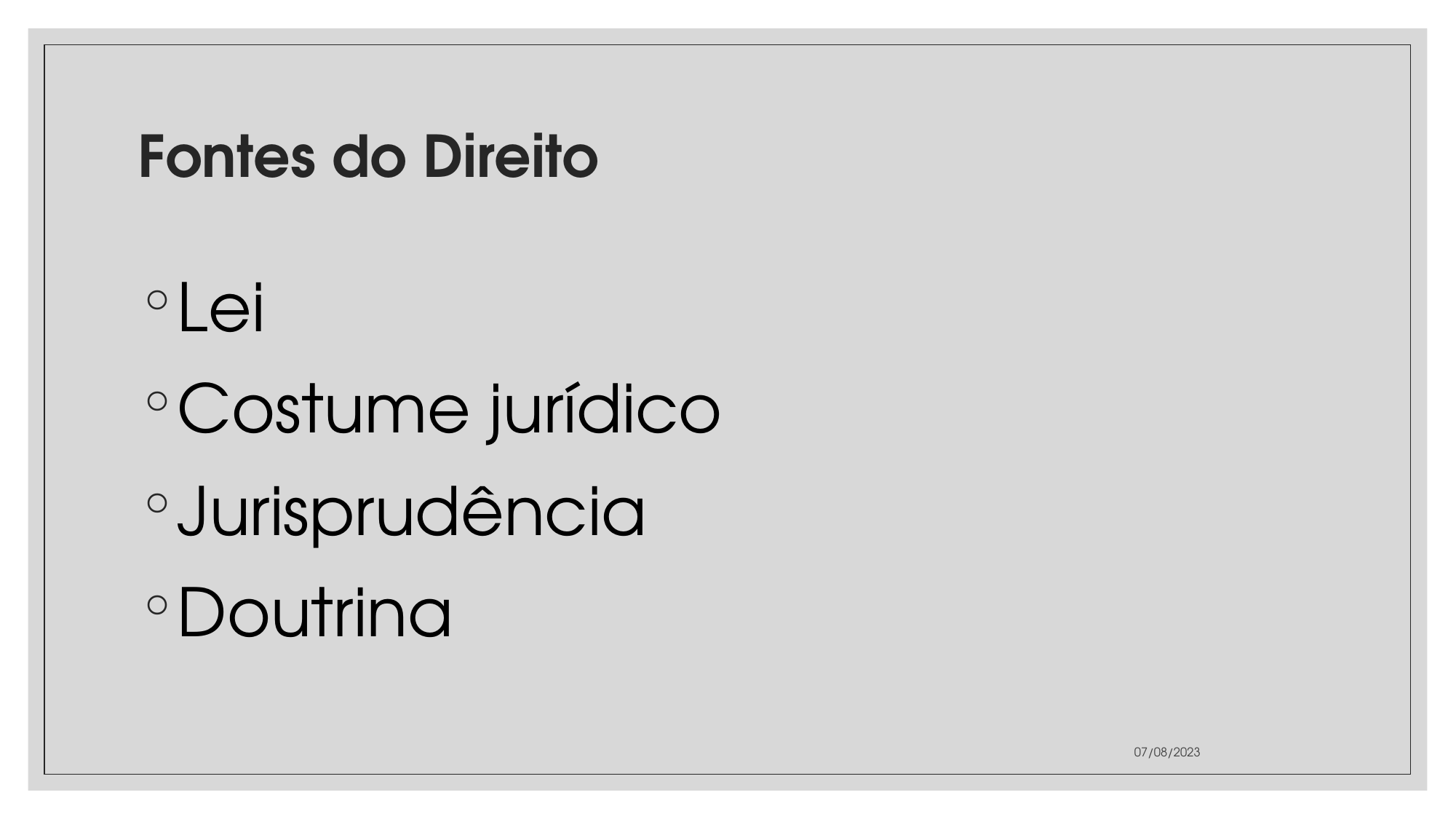

# Fontes do Direito
Lei
Costume jurídico
Jurisprudência
Doutrina

07/08/2023